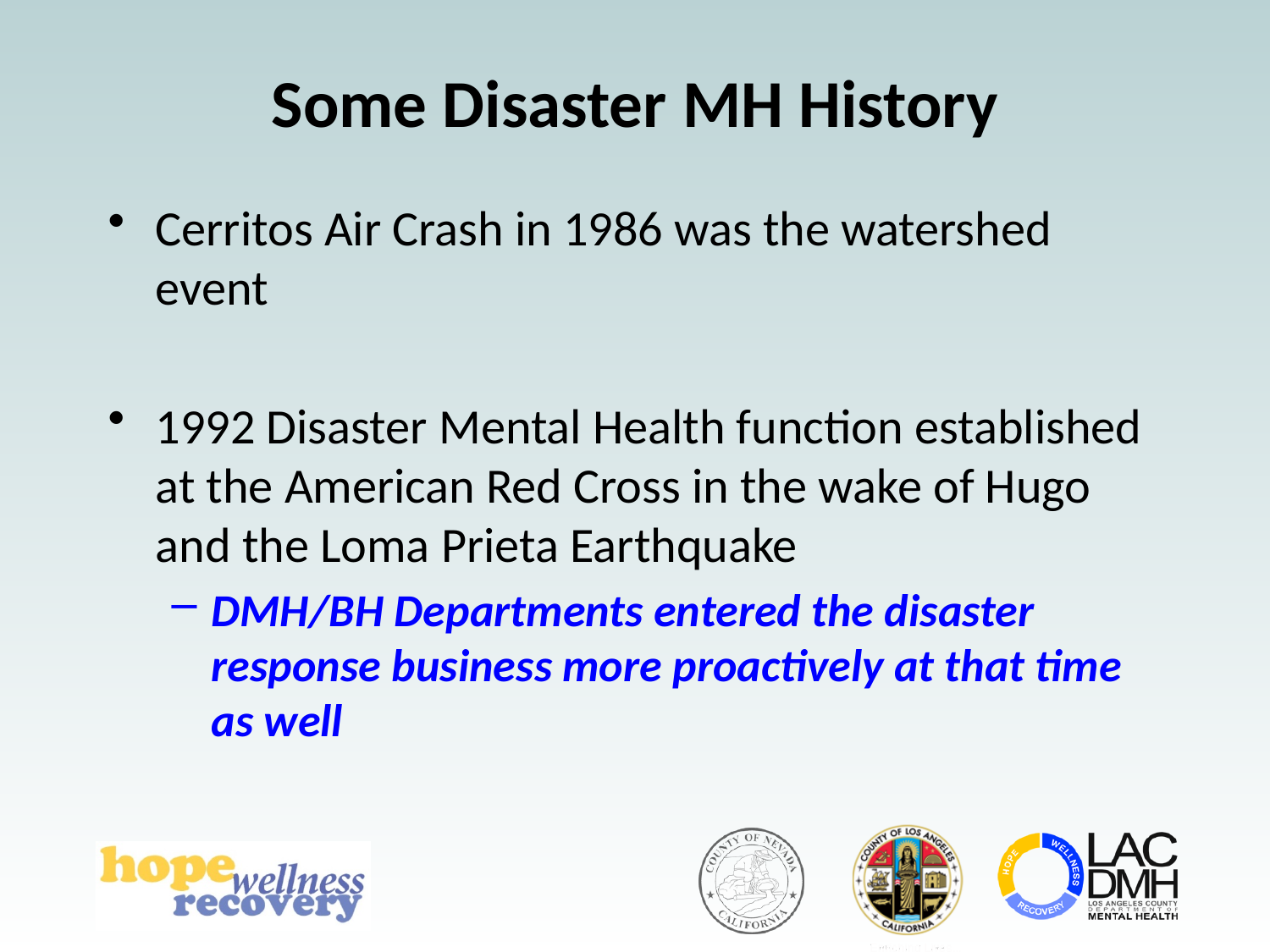

# Some Disaster MH History
Cerritos Air Crash in 1986 was the watershed event

1992 Disaster Mental Health function established at the American Red Cross in the wake of Hugo and the Loma Prieta Earthquake
DMH/BH Departments entered the disaster response business more proactively at that time as well